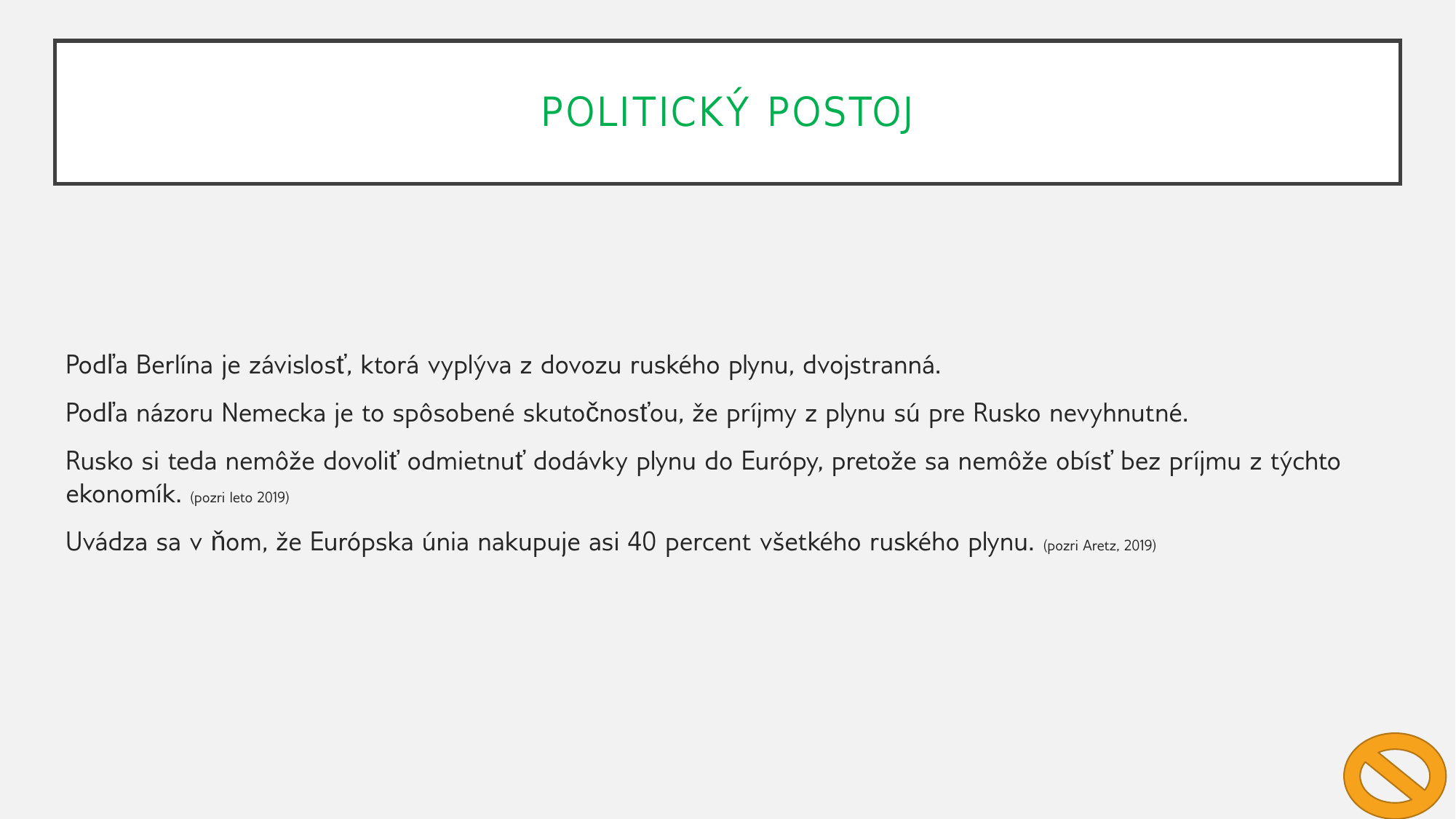

Politický postoj

Podľa Berlína je závislosť, ktorá vyplýva z dovozu ruského plynu, dvojstranná.
Podľa názoru Nemecka je to spôsobené skutočnosťou, že príjmy z plynu sú pre Rusko nevyhnutné.
Rusko si teda nemôže dovoliť odmietnuť dodávky plynu do Európy, pretože sa nemôže obísť bez príjmu z týchto ekonomík. (pozri leto 2019)
Uvádza sa v ňom, že Európska únia nakupuje asi 40 percent všetkého ruského plynu. (pozri Aretz, 2019)